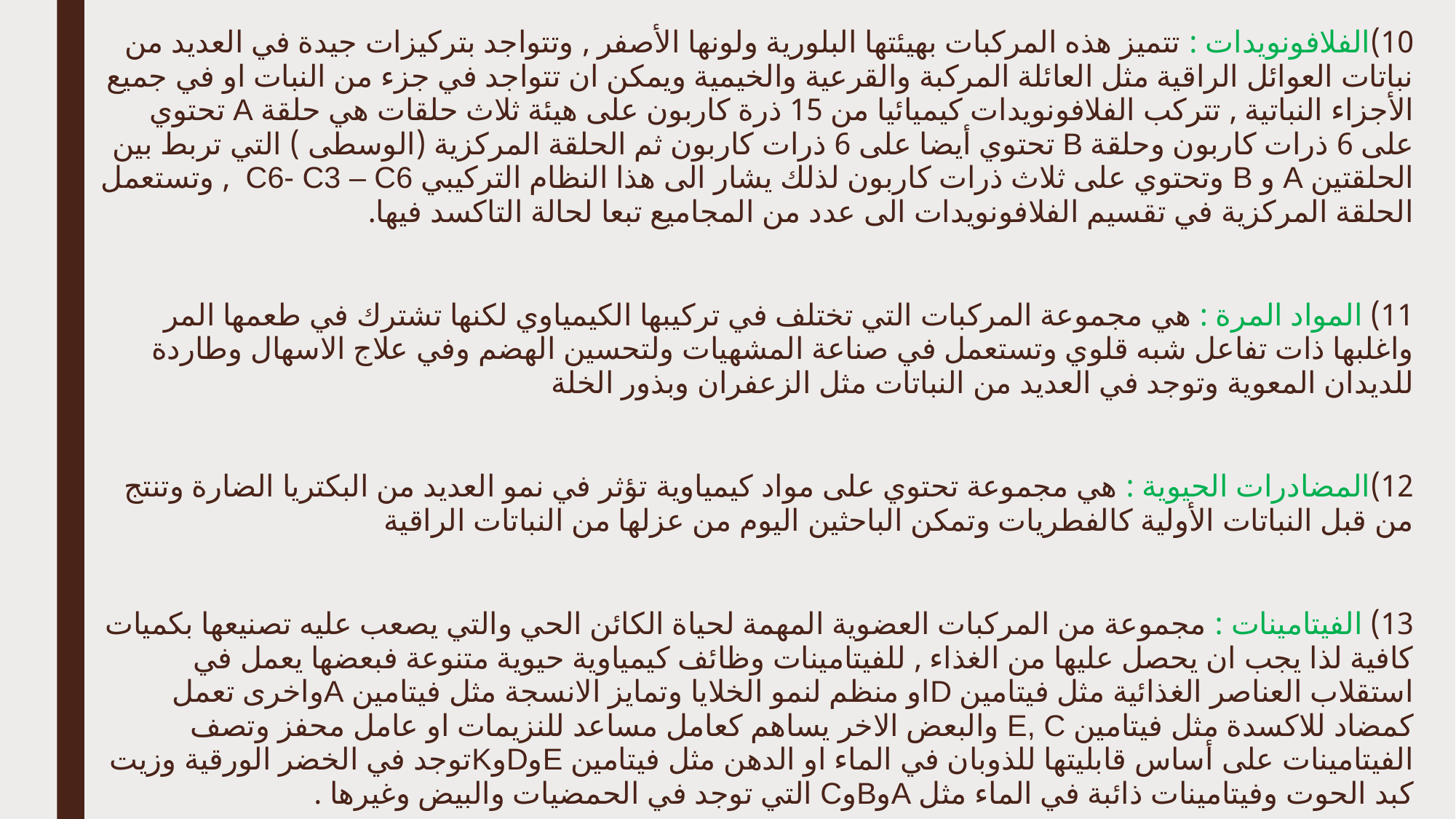

10)الفلافونويدات : تتميز هذه المركبات بهيئتها البلورية ولونها الأصفر , وتتواجد بتركيزات جيدة في العديد من نباتات العوائل الراقية مثل العائلة المركبة والقرعية والخيمية ويمكن ان تتواجد في جزء من النبات او في جميع الأجزاء النباتية , تتركب الفلافونويدات كيميائيا من 15 ذرة كاربون على هيئة ثلاث حلقات هي حلقة A تحتوي على 6 ذرات كاربون وحلقة B تحتوي أيضا على 6 ذرات كاربون ثم الحلقة المركزية (الوسطى ) التي تربط بين الحلقتين A و B وتحتوي على ثلاث ذرات كاربون لذلك يشار الى هذا النظام التركيبي C6- C3 – C6  , وتستعمل الحلقة المركزية في تقسيم الفلافونويدات الى عدد من المجاميع تبعا لحالة التاكسد فيها.

11) المواد المرة : هي مجموعة المركبات التي تختلف في تركيبها الكيمياوي لكنها تشترك في طعمها المر واغلبها ذات تفاعل شبه قلوي وتستعمل في صناعة المشهيات ولتحسين الهضم وفي علاج الاسهال وطاردة للديدان المعوية وتوجد في العديد من النباتات مثل الزعفران وبذور الخلة

12)المضادرات الحيوية : هي مجموعة تحتوي على مواد كيمياوية تؤثر في نمو العديد من البكتريا الضارة وتنتج من قبل النباتات الأولية كالفطريات وتمكن الباحثين اليوم من عزلها من النباتات الراقية

13) الفيتامينات : مجموعة من المركبات العضوية المهمة لحياة الكائن الحي والتي يصعب عليه تصنيعها بكميات كافية لذا يجب ان يحصل عليها من الغذاء , للفيتامينات وظائف كيمياوية حيوية متنوعة فبعضها يعمل في استقلاب العناصر الغذائية مثل فيتامين Dاو منظم لنمو الخلايا وتمايز الانسجة مثل فيتامين Aواخرى تعمل كمضاد للاكسدة مثل فيتامين E, C والبعض الاخر يساهم كعامل مساعد للنزيمات او عامل محفز وتصف الفيتامينات على أساس قابليتها للذوبان في الماء او الدهن مثل فيتامين EوDوKتوجد في الخضر الورقية وزيت كبد الحوت وفيتامينات ذائبة في الماء مثل AوBوC التي توجد في الحمضيات والبيض وغيرها .